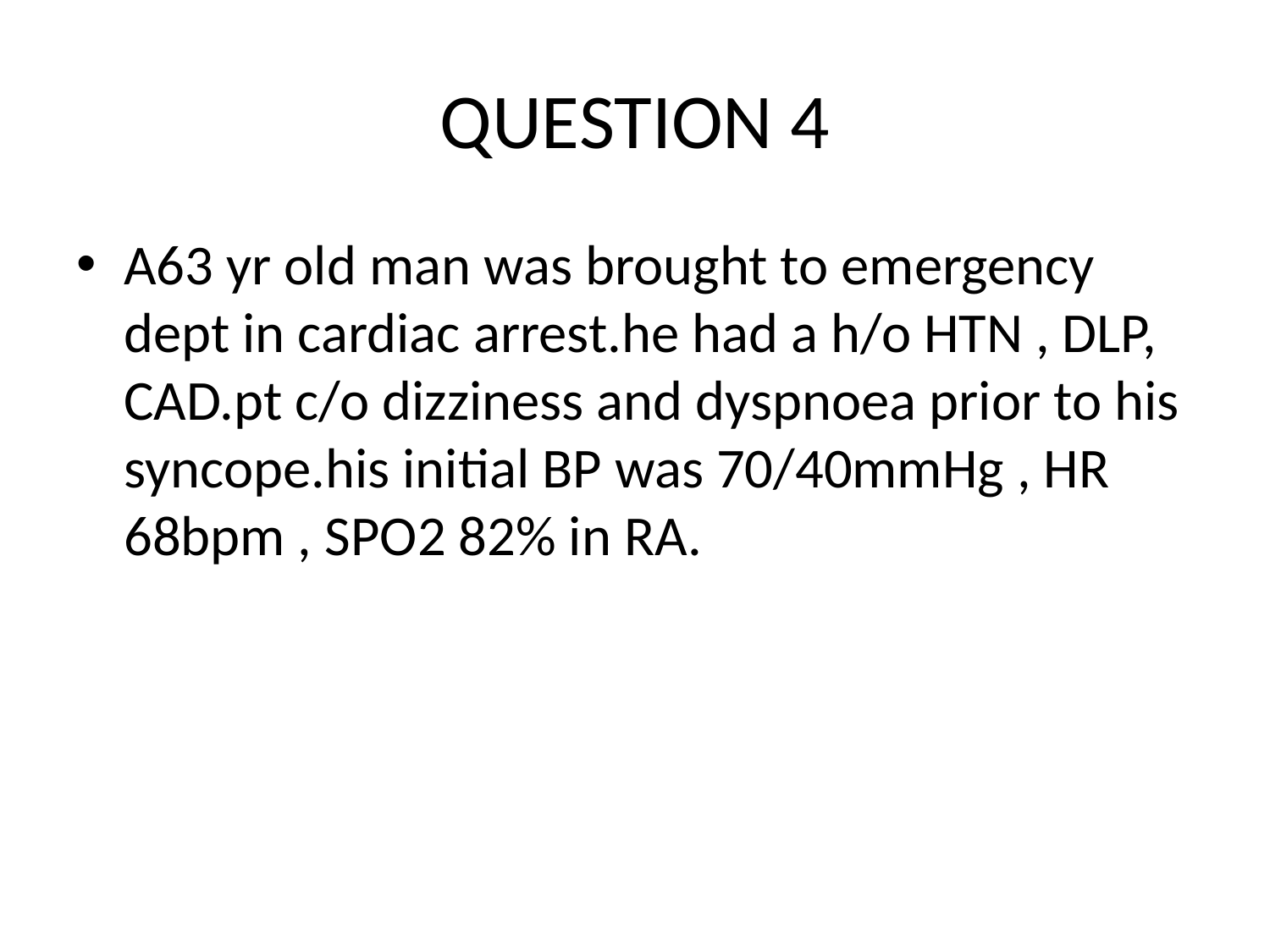

# QUESTION 4
A63 yr old man was brought to emergency dept in cardiac arrest.he had a h/o HTN , DLP, CAD.pt c/o dizziness and dyspnoea prior to his syncope.his initial BP was 70/40mmHg , HR 68bpm , SPO2 82% in RA.